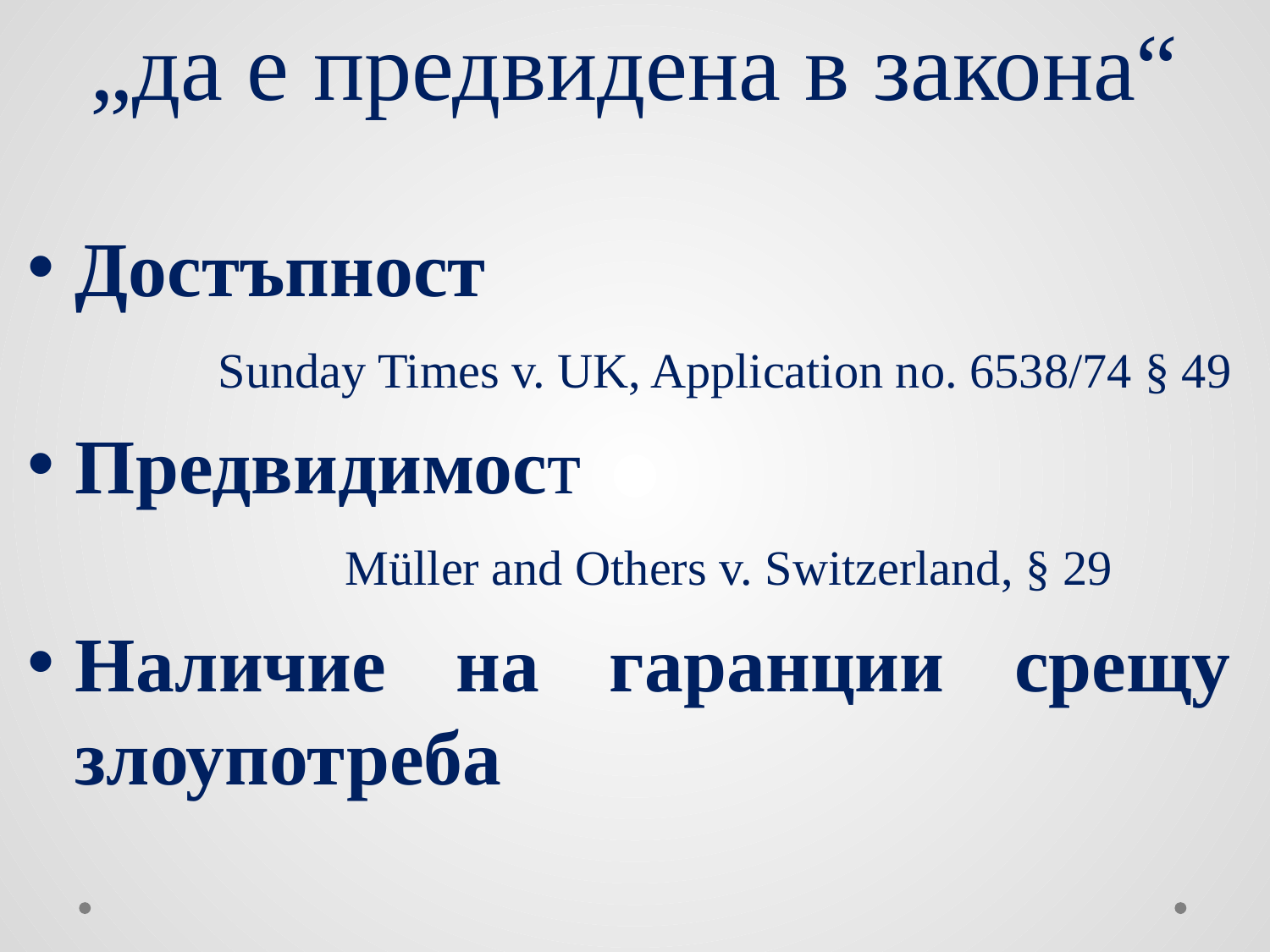

# „да е предвидена в закона“

Достъпност
	Sunday Times v. UK, Application no. 6538/74 § 49
Предвидимост
		Müller and Others v. Switzerland, § 29
Наличие на гаранции срещу злоупотреба